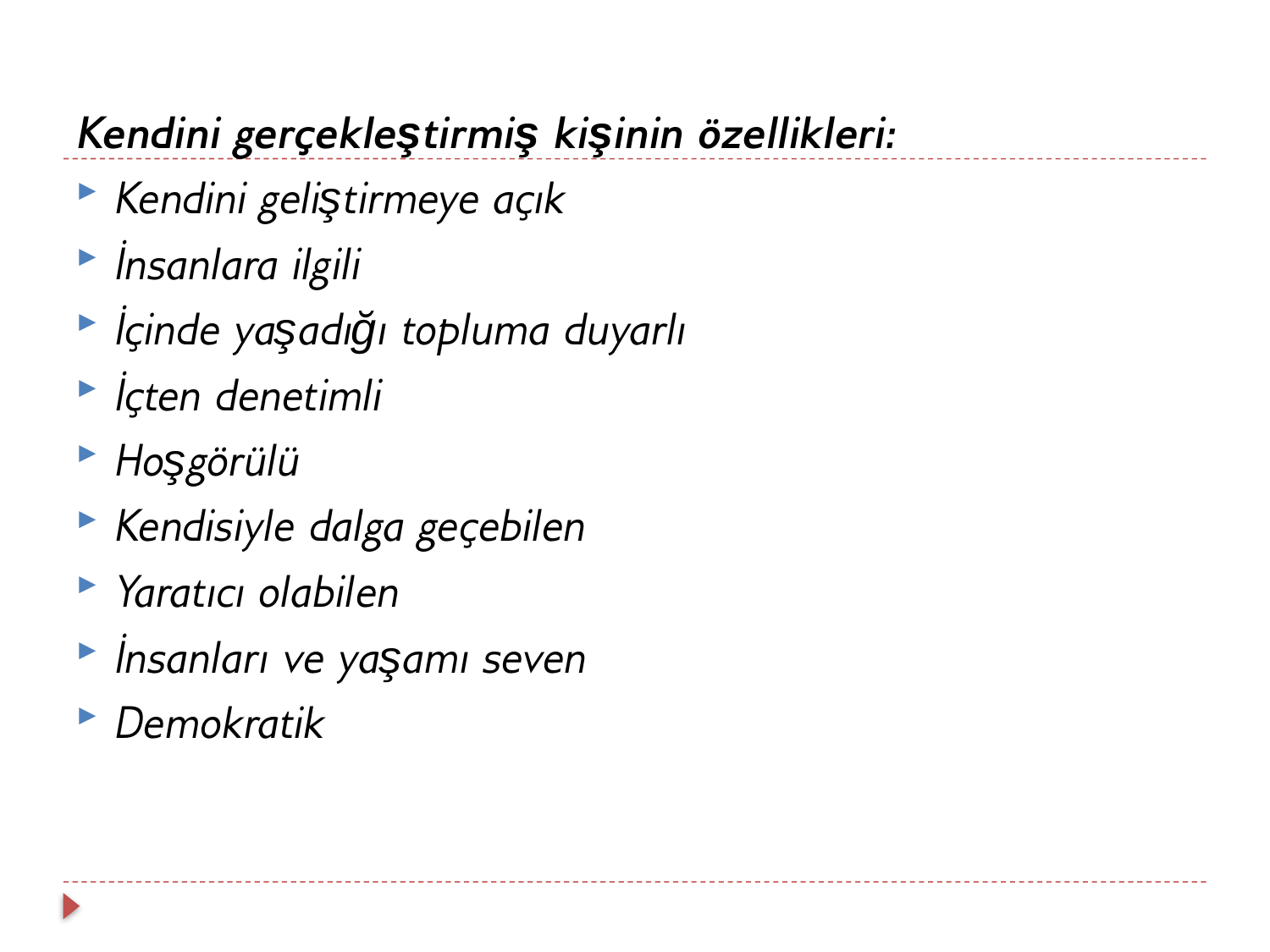

Kendini gerçekleştirmiş kişinin özellikleri:
Kendini geliştirmeye açık
İnsanlara ilgili
İçinde yaşadığı topluma duyarlı
İçten denetimli
Hoşgörülü
Kendisiyle dalga geçebilen
Yaratıcı olabilen
İnsanları ve yaşamı seven
Demokratik